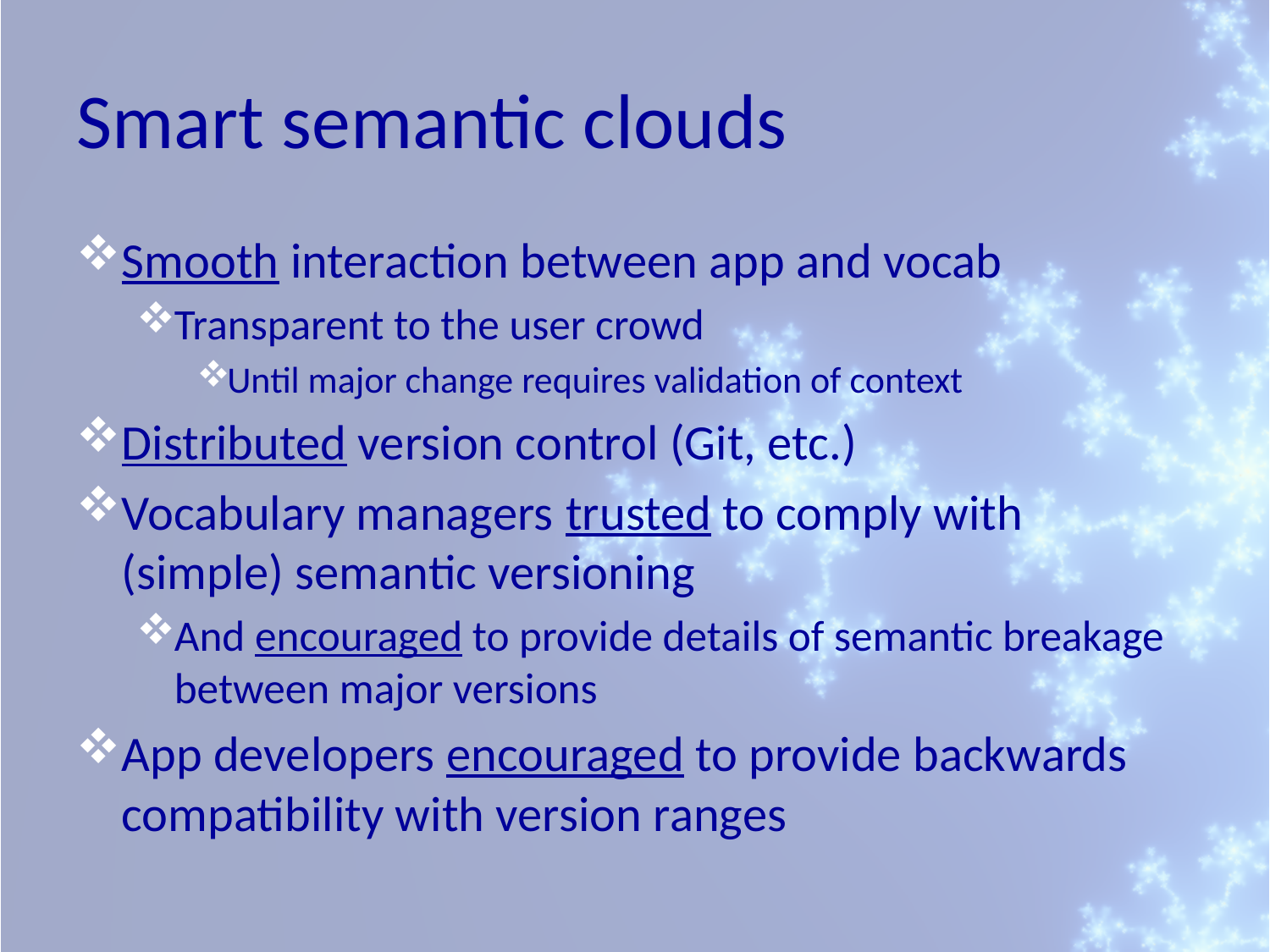

# Smart semantic clouds
Smooth interaction between app and vocab
Transparent to the user crowd
Until major change requires validation of context
Distributed version control (Git, etc.)
Vocabulary managers trusted to comply with (simple) semantic versioning
And encouraged to provide details of semantic breakage between major versions
App developers encouraged to provide backwards compatibility with version ranges